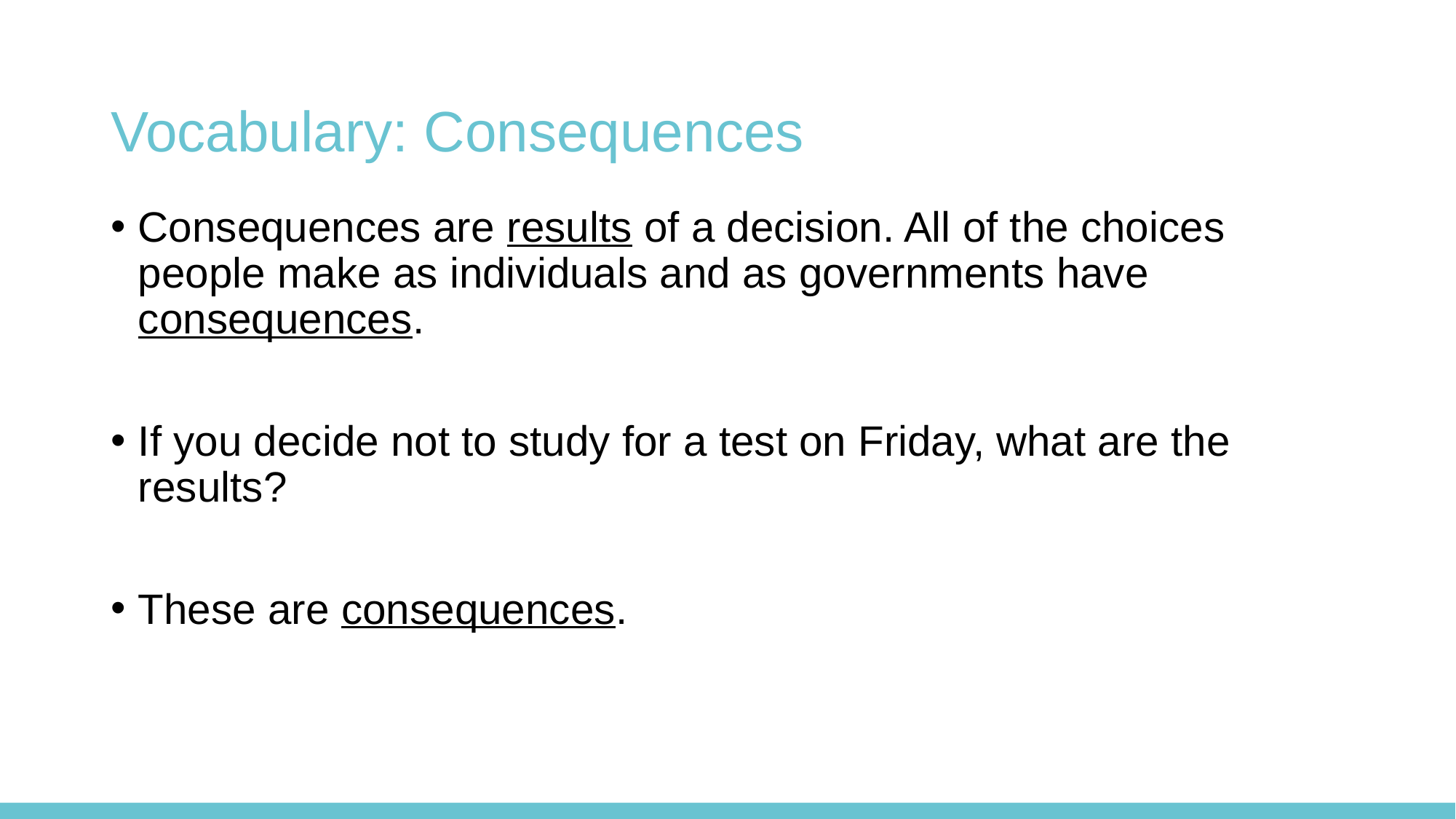

# Vocabulary: Consequences
Consequences are results of a decision. All of the choices people make as individuals and as governments have consequences.

If you decide not to study for a test on Friday, what are the results?

These are consequences.